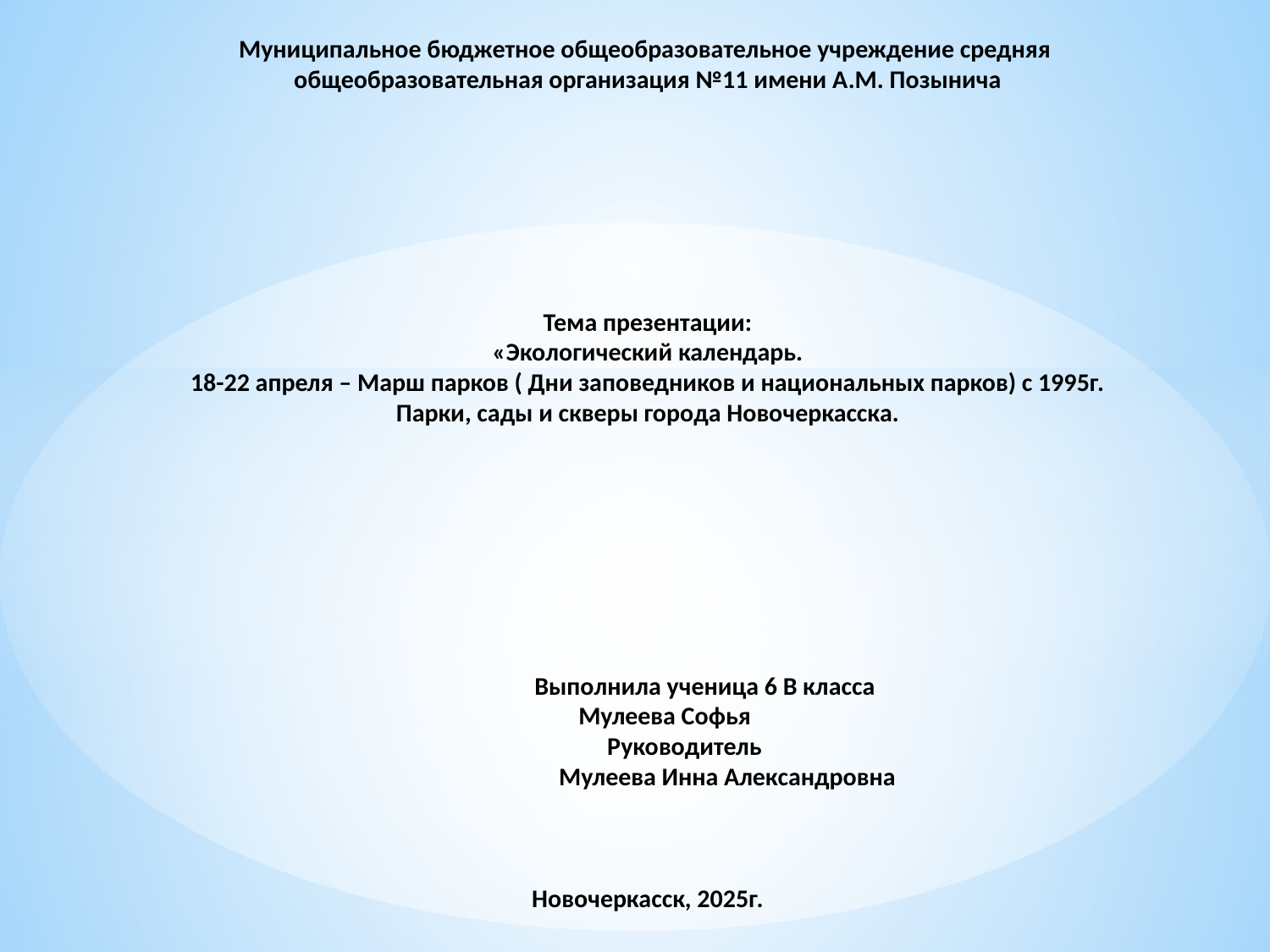

# Муниципальное бюджетное общеобразовательное учреждение средняя общеобразовательная организация №11 имени А.М. Позынича Тема презентации: «Экологический календарь. 18-22 апреля – Марш парков ( Дни заповедников и национальных парков) с 1995г. Парки, сады и скверы города Новочеркасска. Выполнила ученица 6 В класса Мулеева Софья Руководитель Мулеева Инна Александровна Новочеркасск, 2025г.